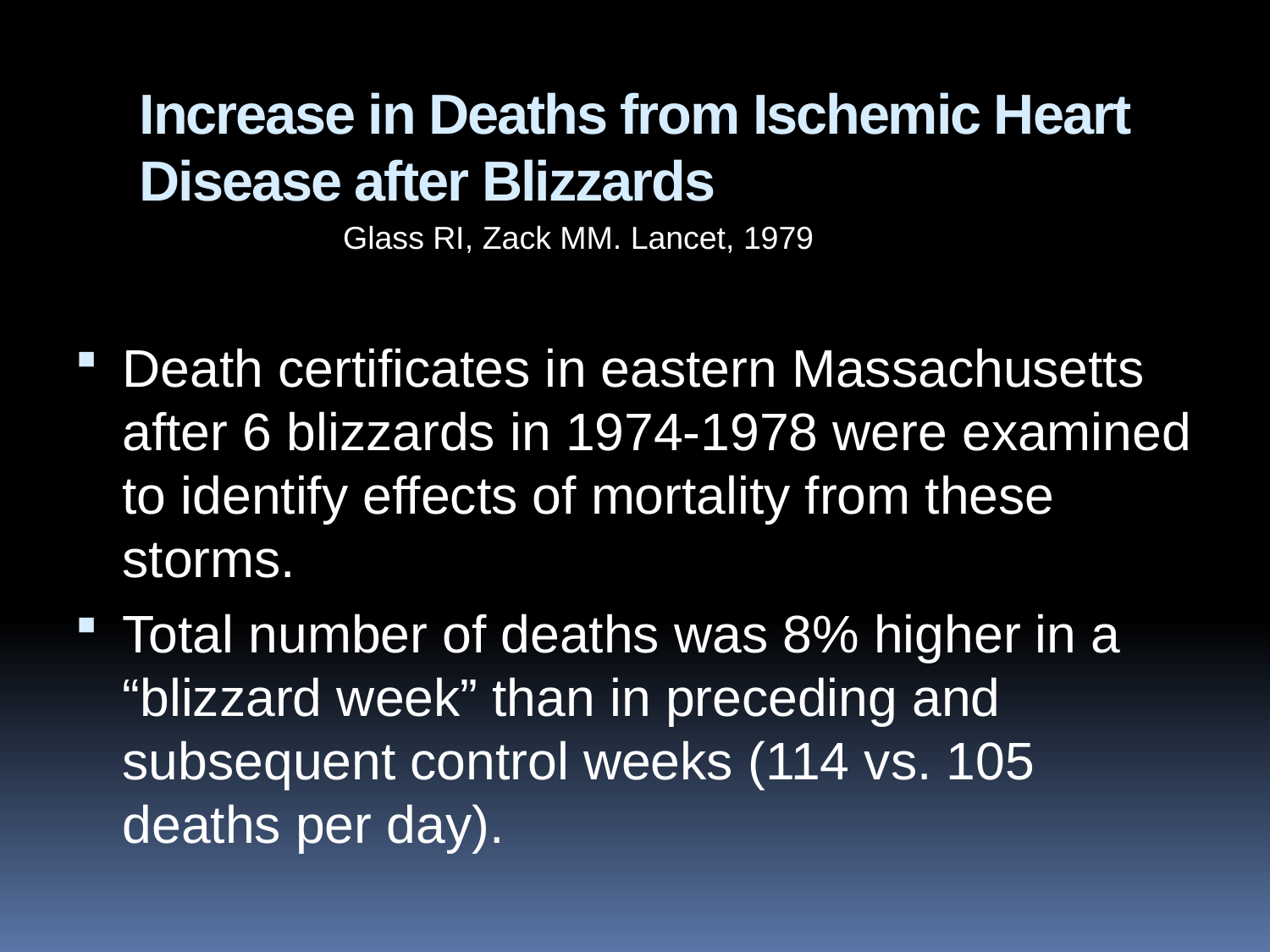

# Increase in Deaths from Ischemic Heart Disease after Blizzards
Glass RI, Zack MM. Lancet, 1979
Death certificates in eastern Massachusetts after 6 blizzards in 1974-1978 were examined to identify effects of mortality from these storms.
Total number of deaths was 8% higher in a “blizzard week” than in preceding and  subsequent control weeks (114 vs. 105 deaths per day).